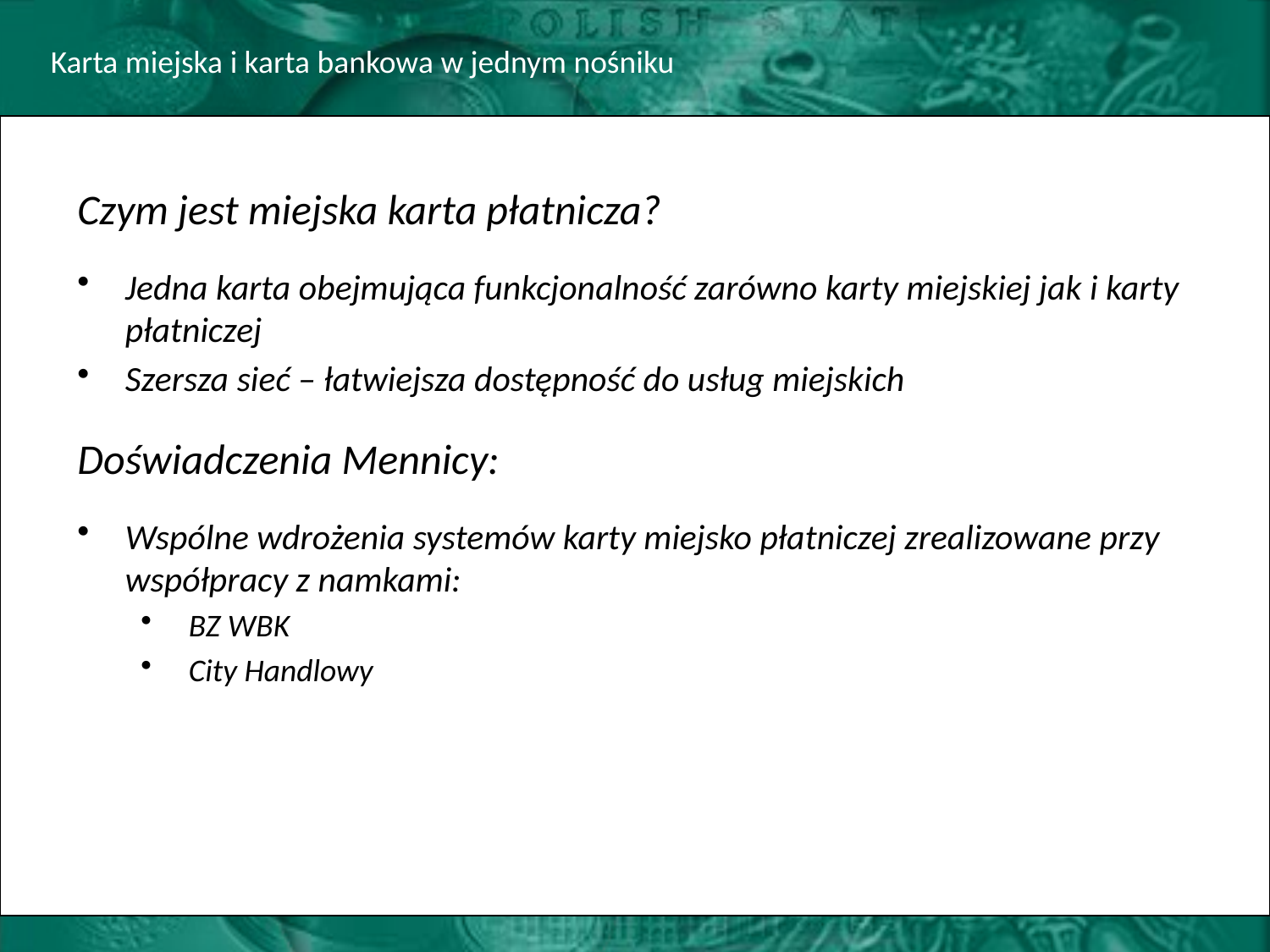

Karta miejska i karta bankowa w jednym nośniku
Czym jest miejska karta płatnicza?

Jedna karta obejmująca funkcjonalność zarówno karty miejskiej jak i karty płatniczej
Szersza sieć – łatwiejsza dostępność do usług miejskich

Doświadczenia Mennicy:

Wspólne wdrożenia systemów karty miejsko płatniczej zrealizowane przy współpracy z namkami:
BZ WBK
City Handlowy